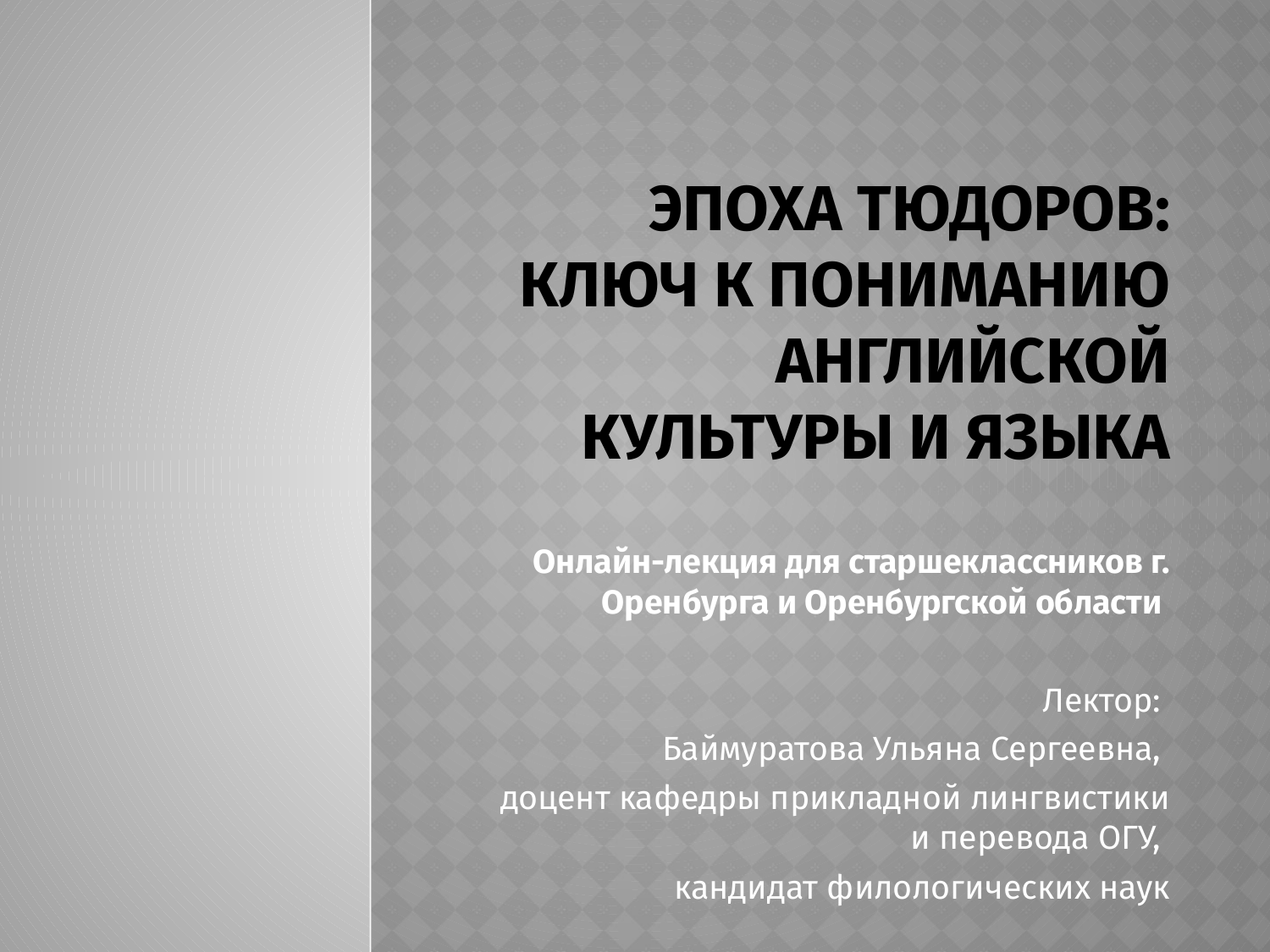

# Эпоха Тюдоров: ключ к пониманию английской культуры и языка

Онлайн-лекция для старшеклассников г. Оренбурга и Оренбургской области

Лектор:
Баймуратова Ульяна Сергеевна,
доцент кафедры прикладной лингвистики и перевода ОГУ,
кандидат филологических наук